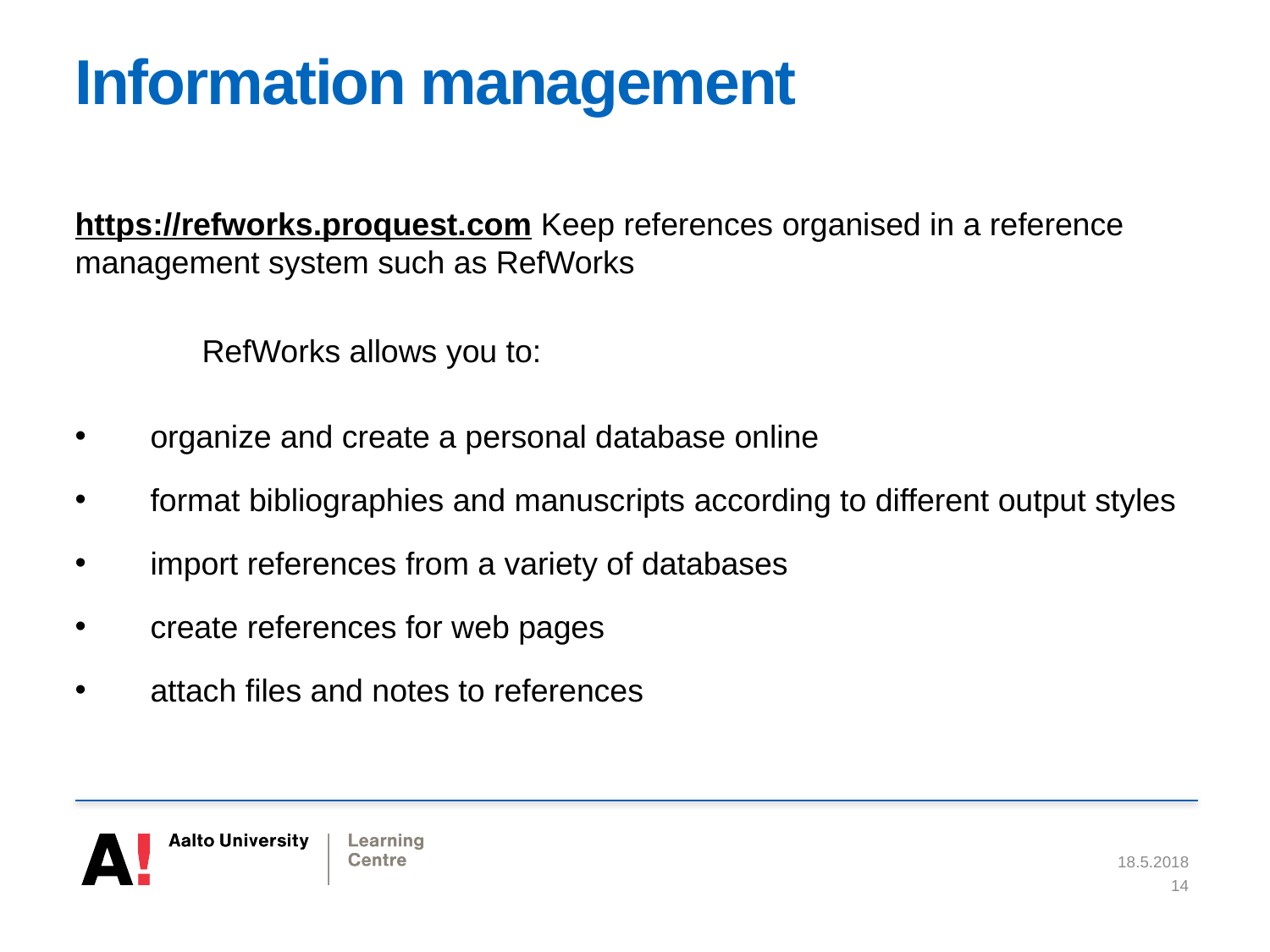

# Information management
https://refworks.proquest.com Keep references organised in a reference management system such as RefWorks

	RefWorks allows you to:

    organize and create a personal database online
    format bibliographies and manuscripts according to different output styles
    import references from a variety of databases
    create references for web pages
    attach files and notes to references

18.5.2018
14